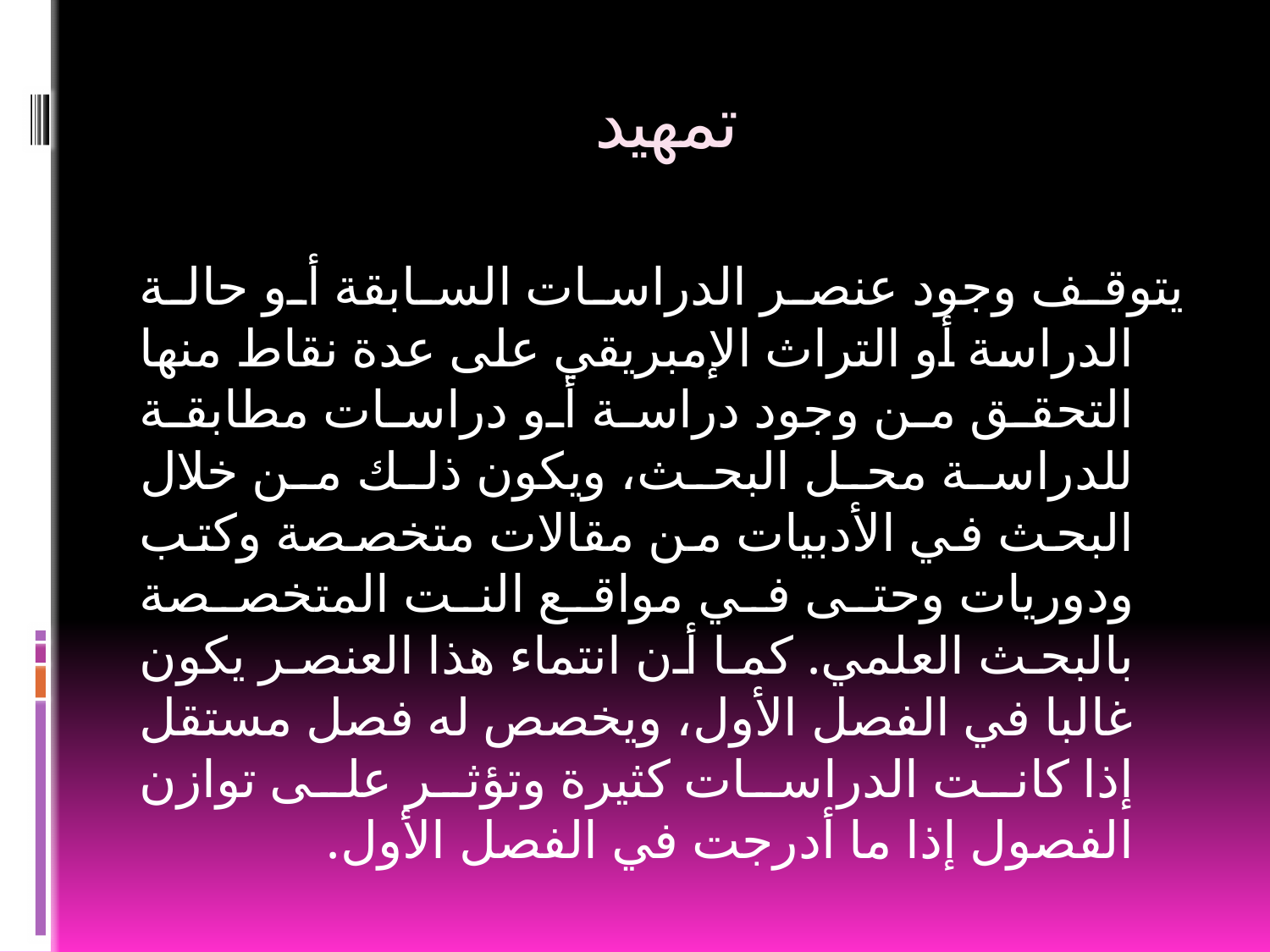

# تمهيد
يتوقف وجود عنصر الدراسات السابقة أو حالة الدراسة أو التراث الإمبريقي على عدة نقاط منها التحقق من وجود دراسة أو دراسات مطابقة للدراسة محل البحث، ويكون ذلك من خلال البحث في الأدبيات من مقالات متخصصة وكتب ودوريات وحتى في مواقع النت المتخصصة بالبحث العلمي. كما أن انتماء هذا العنصر يكون غالبا في الفصل الأول، ويخصص له فصل مستقل إذا كانت الدراسات كثيرة وتؤثر على توازن الفصول إذا ما أدرجت في الفصل الأول.